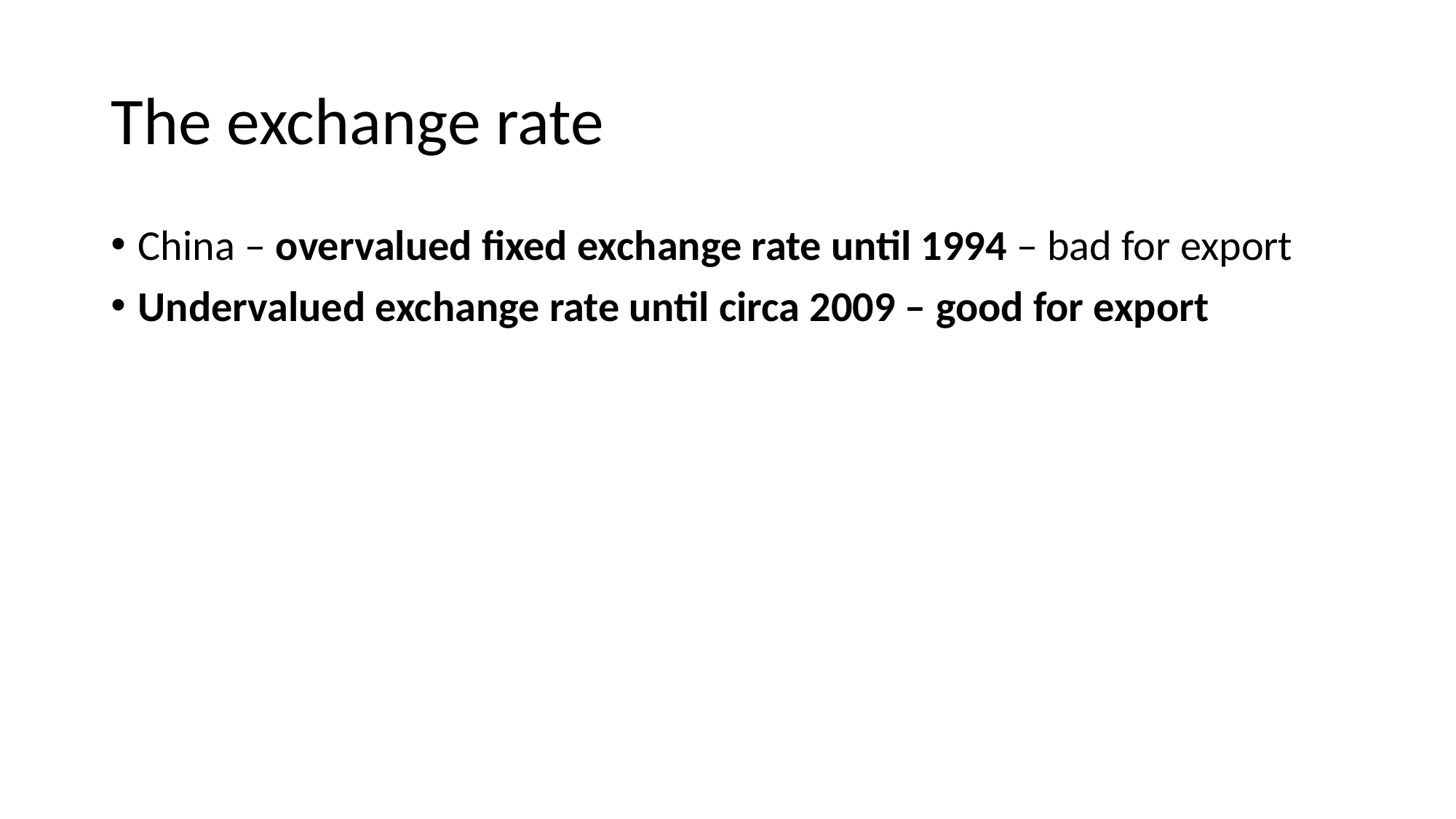

# The exchange rate
China – overvalued fixed exchange rate until 1994 – bad for export
Undervalued exchange rate until circa 2009 – good for export